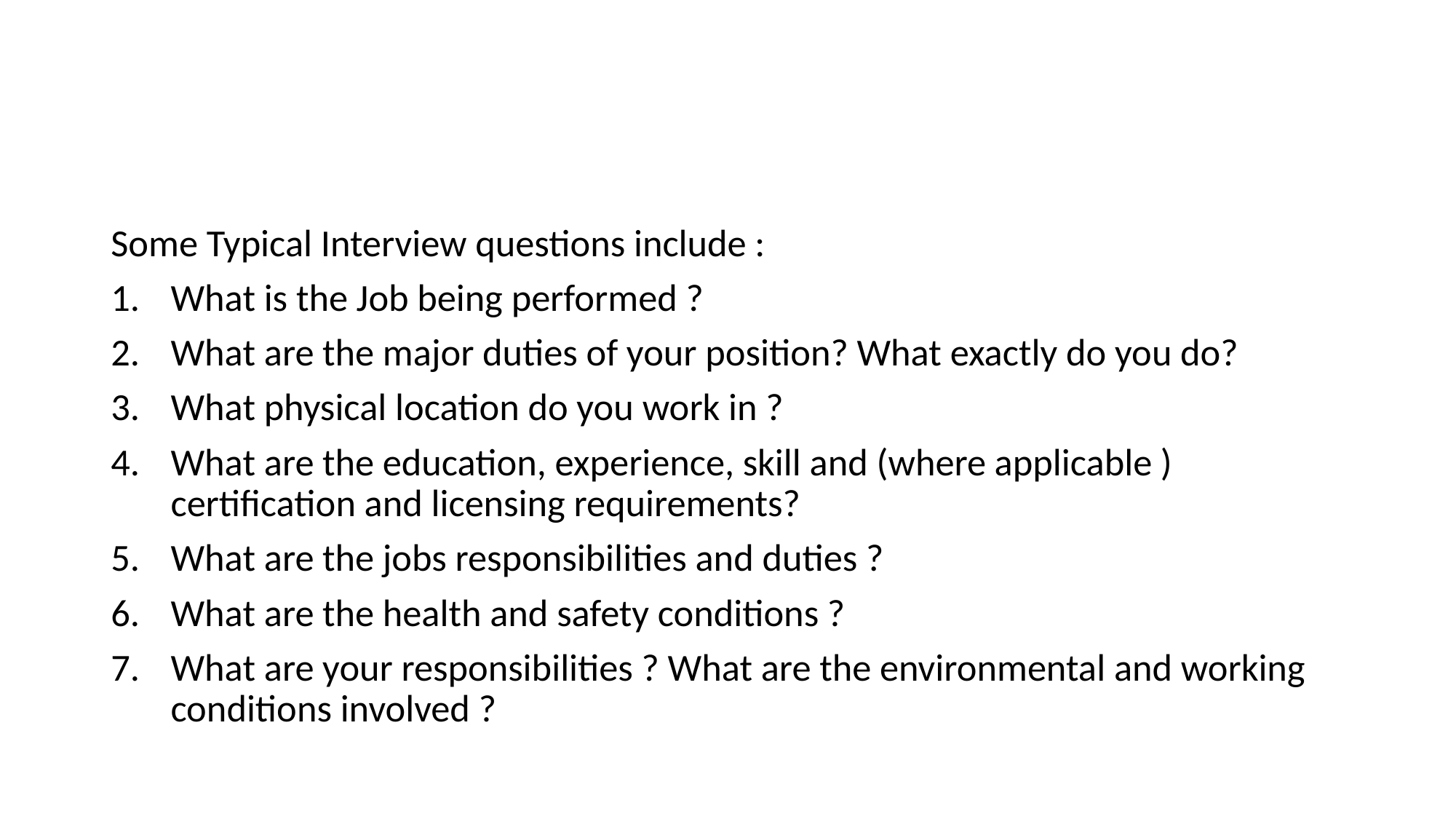

#
Some Typical Interview questions include :
What is the Job being performed ?
What are the major duties of your position? What exactly do you do?
What physical location do you work in ?
What are the education, experience, skill and (where applicable ) certification and licensing requirements?
What are the jobs responsibilities and duties ?
What are the health and safety conditions ?
What are your responsibilities ? What are the environmental and working conditions involved ?